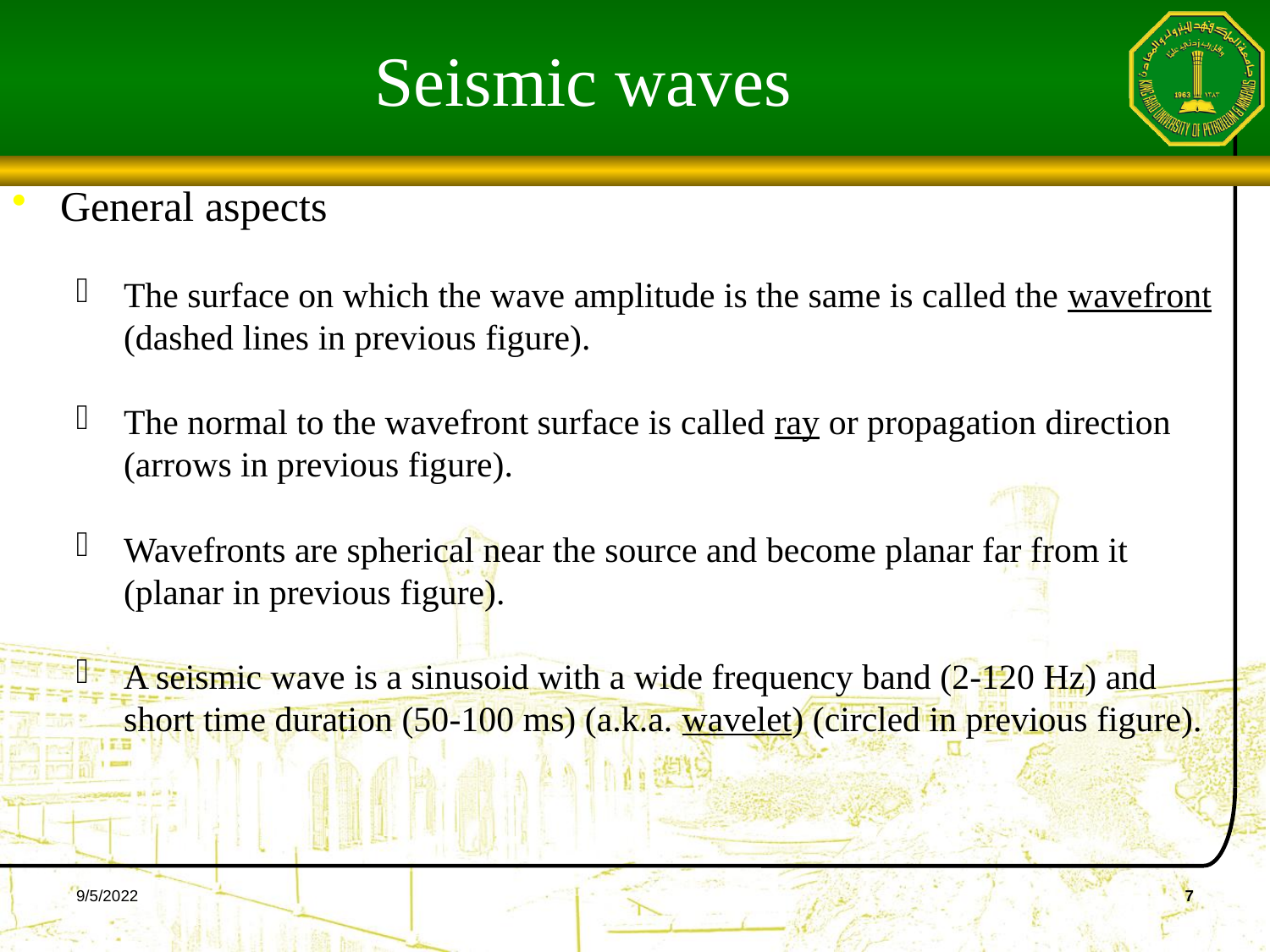

Seismic waves
General aspects

The surface on which the wave amplitude is the same is called the wavefront (dashed lines in previous figure).

The normal to the wavefront surface is called ray or propagation direction (arrows in previous figure).

Wavefronts are spherical near the source and become planar far from it (planar in previous figure).

A seismic wave is a sinusoid with a wide frequency band (2-120 Hz) and short time duration (50-100 ms) (a.k.a. wavelet) (circled in previous figure).
9/5/2022
7